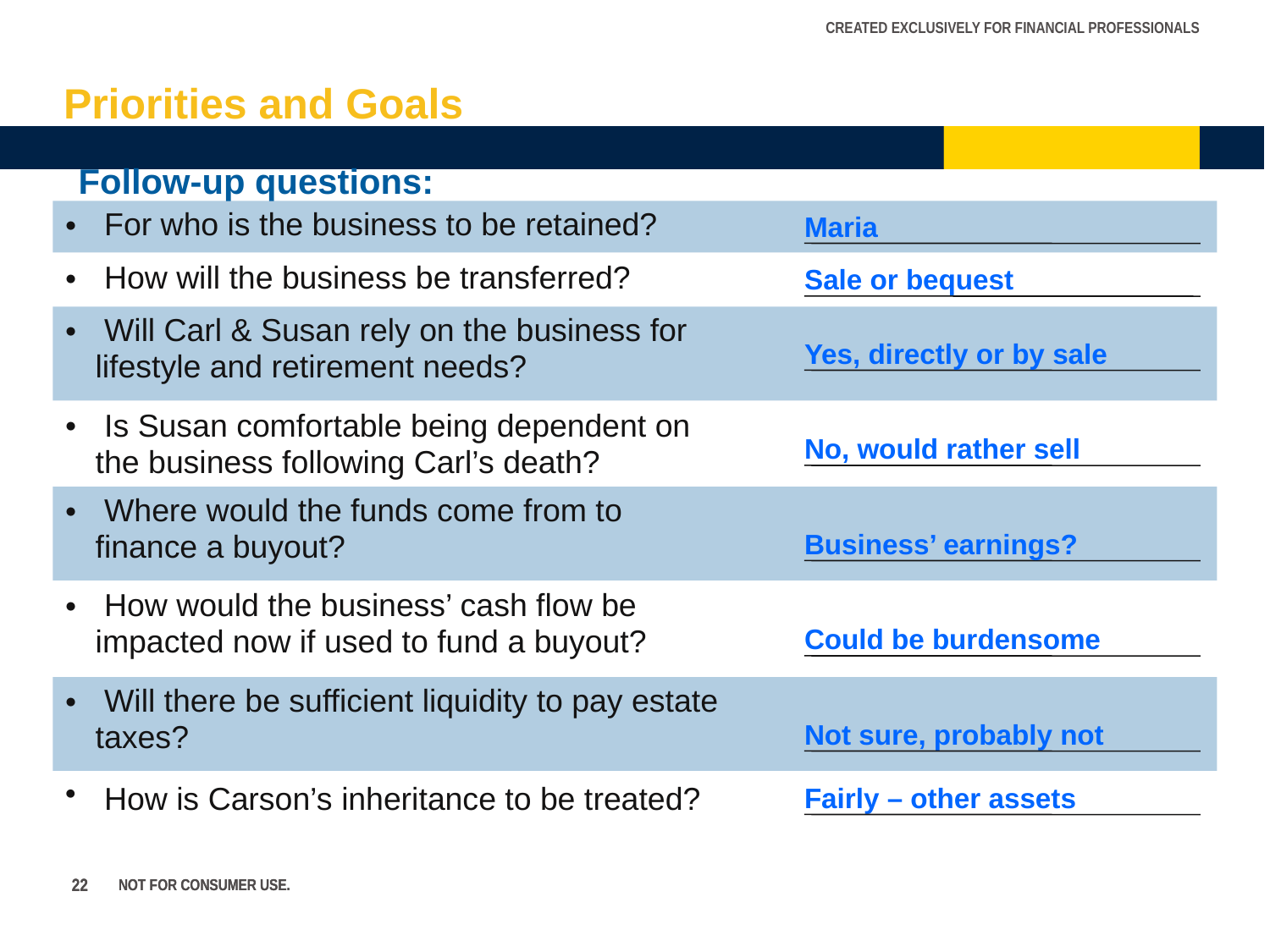

Priorities and Goals
Follow-up questions:

 For who is the business to be retained?
Maria

 How will the business be transferred?
Sale or bequest

 Will Carl & Susan rely on the business for lifestyle and retirement needs?
Yes, directly or by sale

 Is Susan comfortable being dependent on the business following Carl’s death?
No, would rather sell

 Where would the funds come from to finance a buyout?
Business’ earnings?

 How would the business’ cash flow be impacted now if used to fund a buyout?
Could be burdensome

 Will there be sufficient liquidity to pay estate taxes?
Not sure, probably not

 How is Carson’s inheritance to be treated?
Fairly – other assets

22
22
NOT FOR CONSUMER USE.
NOT FOR CONSUMER USE.
22